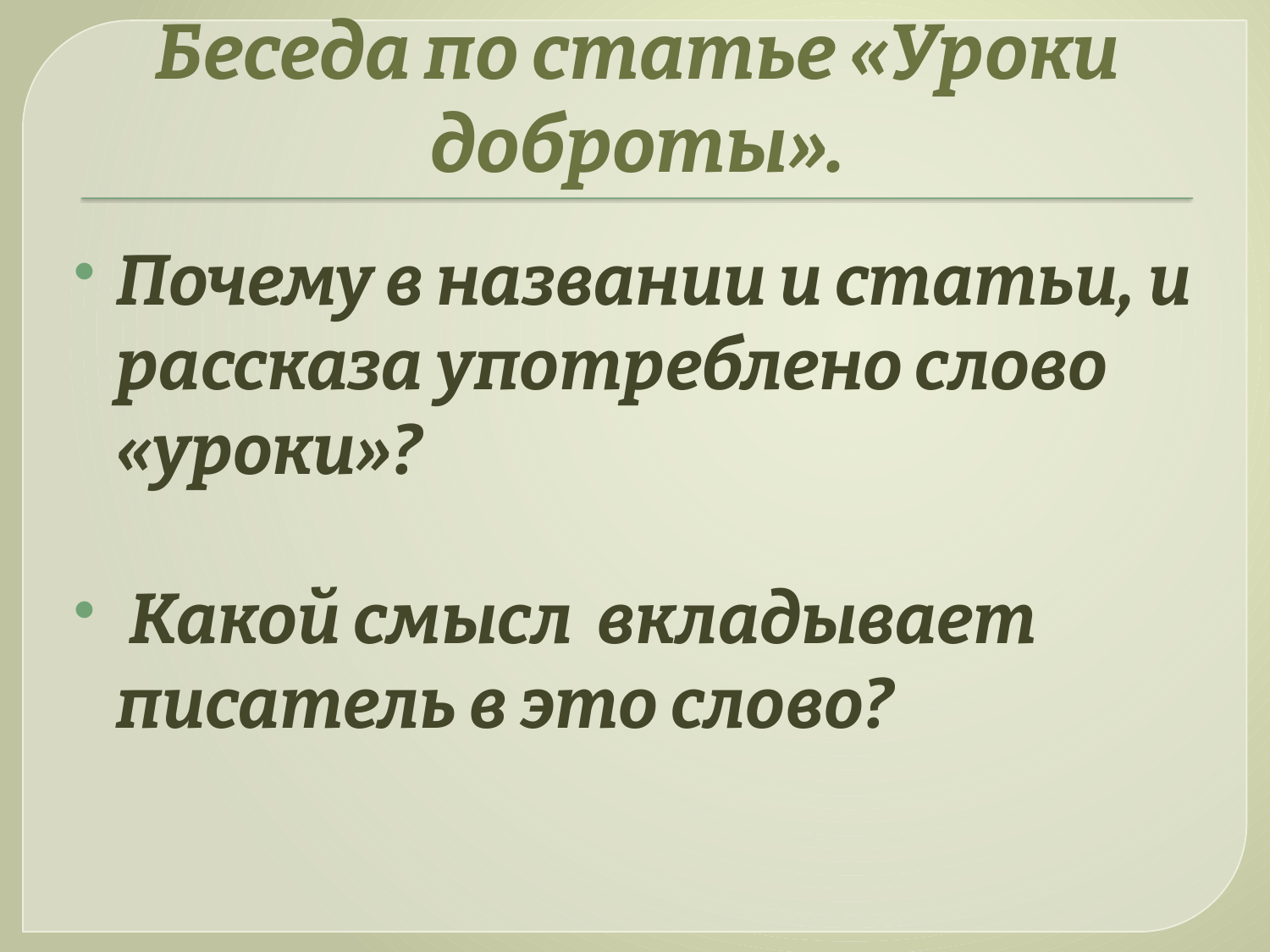

# Беседа по статье «Уроки доброты».
Почему в названии и статьи, и рассказа употреблено слово «уроки»?

 Какой смысл  вкладывает писатель в это слово?